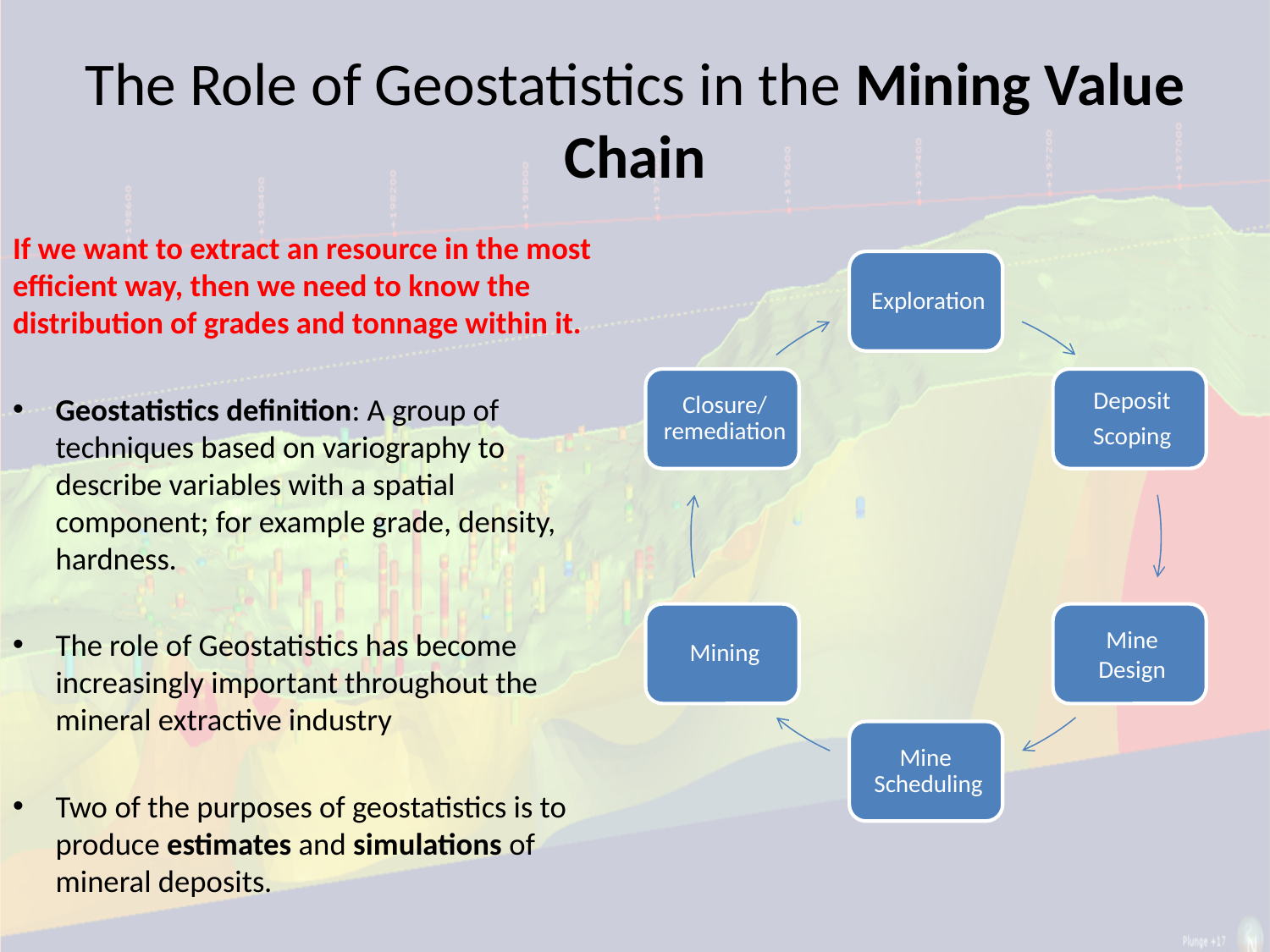

# The Role of Geostatistics in the Mining Value Chain
If we want to extract an resource in the most efficient way, then we need to know the distribution of grades and tonnage within it.

Geostatistics definition: A group of techniques based on variography to describe variables with a spatial component; for example grade, density, hardness.

The role of Geostatistics has become increasingly important throughout the mineral extractive industry

Two of the purposes of geostatistics is to produce estimates and simulations of mineral deposits.
Exploration
Deposit
Scoping
Mine Design
Mine  Scheduling
Mining
Closure/ remediation